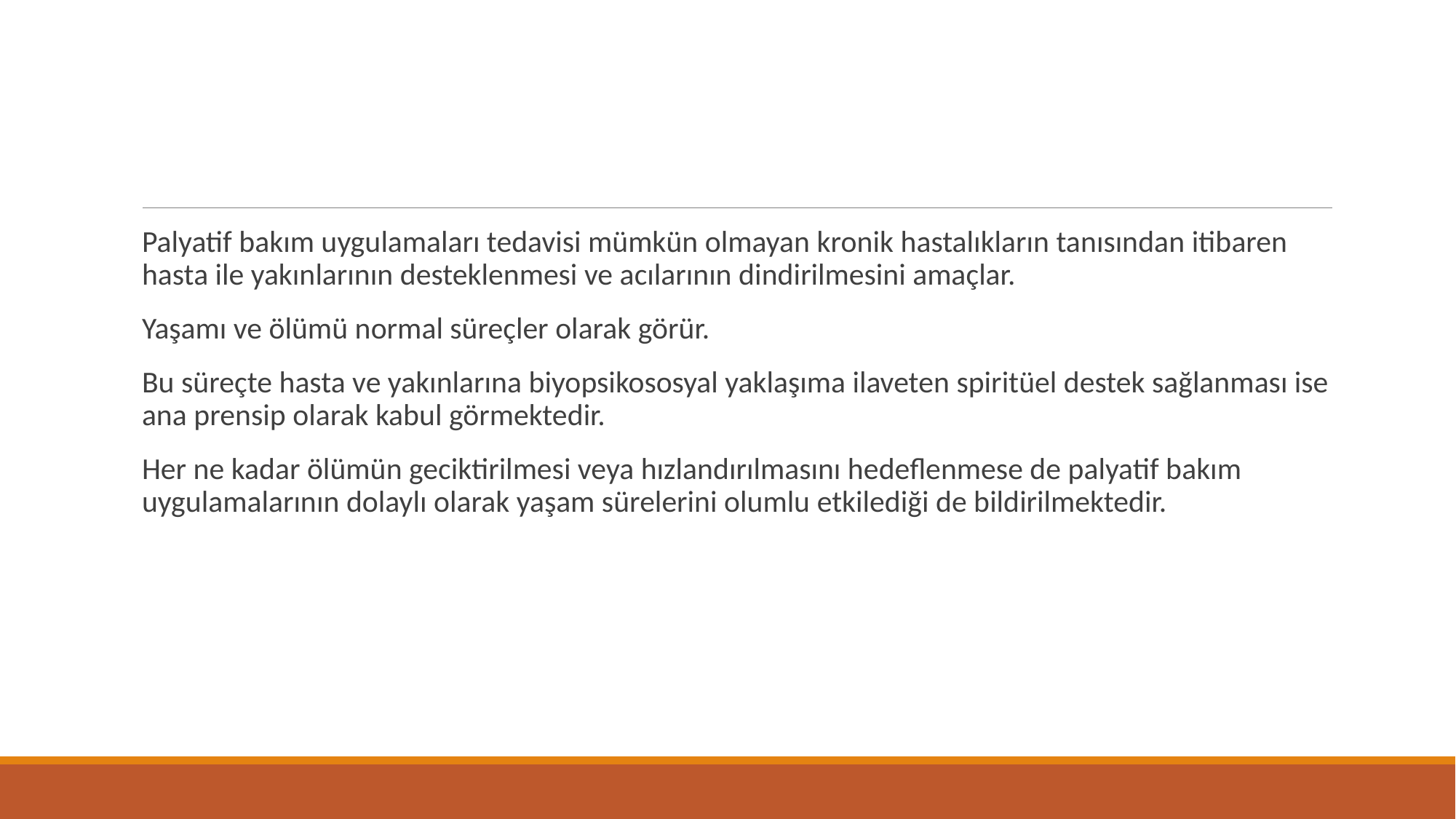

Palyatif bakım uygulamaları tedavisi mümkün olmayan kronik hastalıkların tanısından itibaren hasta ile yakınlarının desteklenmesi ve acılarının dindirilmesini amaçlar.
Yaşamı ve ölümü normal süreçler olarak görür.
Bu süreçte hasta ve yakınlarına biyopsikososyal yaklaşıma ilaveten spiritüel destek sağlanması ise ana prensip olarak kabul görmektedir.
Her ne kadar ölümün geciktirilmesi veya hızlandırılmasını hedeflenmese de palyatif bakım uygulamalarının dolaylı olarak yaşam sürelerini olumlu etkilediği de bildirilmektedir.